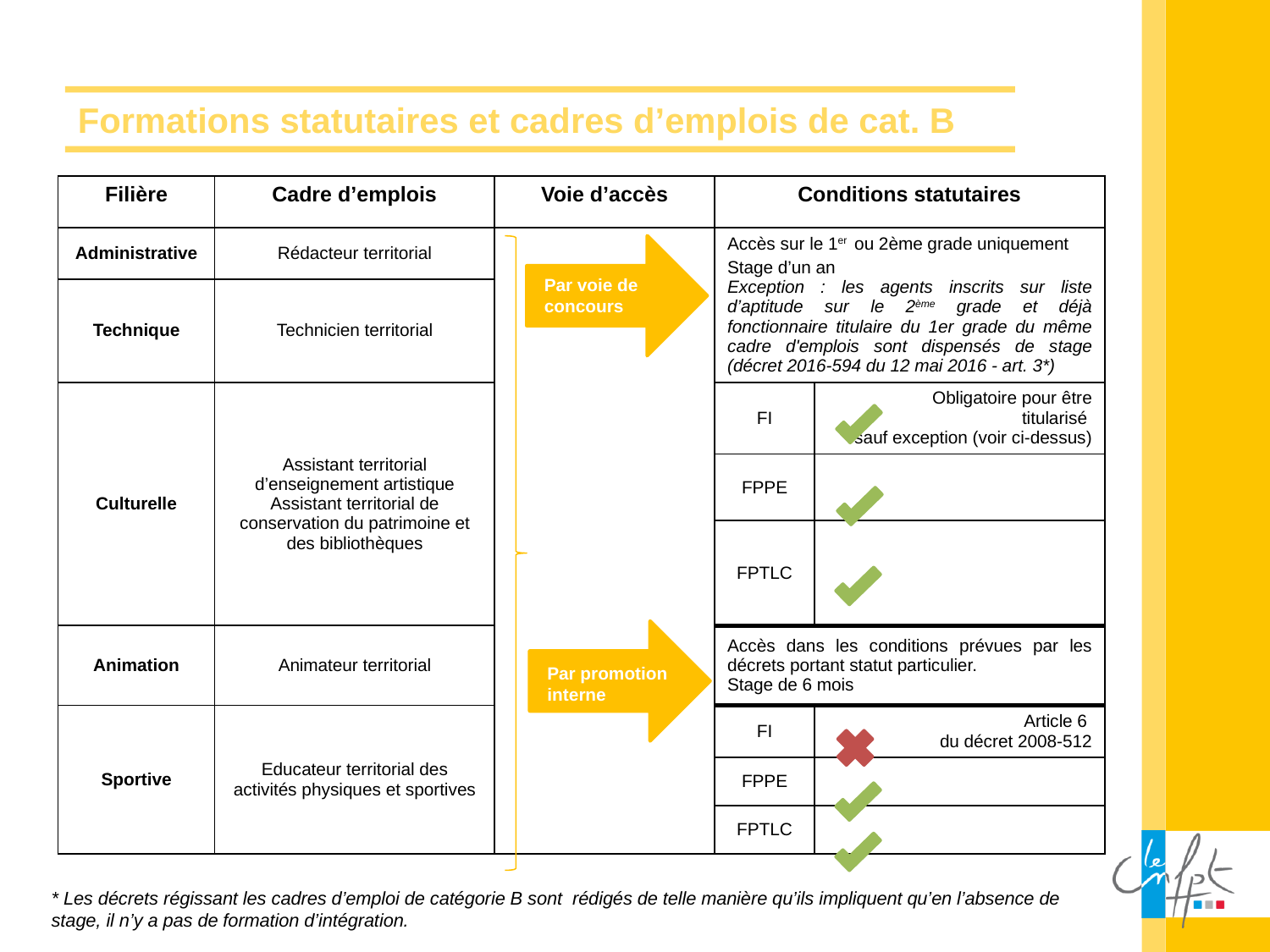

# Formations statutaires et cadres d’emplois de cat. B
| Filière | Cadre d’emplois | Voie d’accès | Conditions statutaires |  |
| --- | --- | --- | --- | --- |
| Administrative | Rédacteur territorial |  | Accès sur le 1er ou 2ème grade uniquement Stage d’un an Exception : les agents inscrits sur liste d’aptitude sur le 2ème grade et déjà fonctionnaire titulaire du 1er grade du même cadre d'emplois sont dispensés de stage (décret 2016-594 du 12 mai 2016 - art. 3\*) |  |
| Technique | Technicien territorial |  |  |  |
| Culturelle | Assistant territorial d’enseignement artistique Assistant territorial de conservation du patrimoine et des bibliothèques |  | FI | Obligatoire pour être titularisé sauf exception (voir ci-dessus) |
|  |  |  | FPPE |  |
|  |  |  | FPTLC |  |
| Animation | Animateur territorial |  | Accès dans les conditions prévues par les décrets portant statut particulier. Stage de 6 mois |  |
| Sportive | Educateur territorial des activités physiques et sportives |  | FI | Article 6 du décret 2008-512 |
|  |  |  | FPPE |  |
|  |  |  | FPTLC |  |

Par voie de concours

Par promotion interne

* Les décrets régissant les cadres d’emploi de catégorie B sont  rédigés de telle manière qu’ils impliquent qu’en l’absence de stage, il n’y a pas de formation d’intégration.